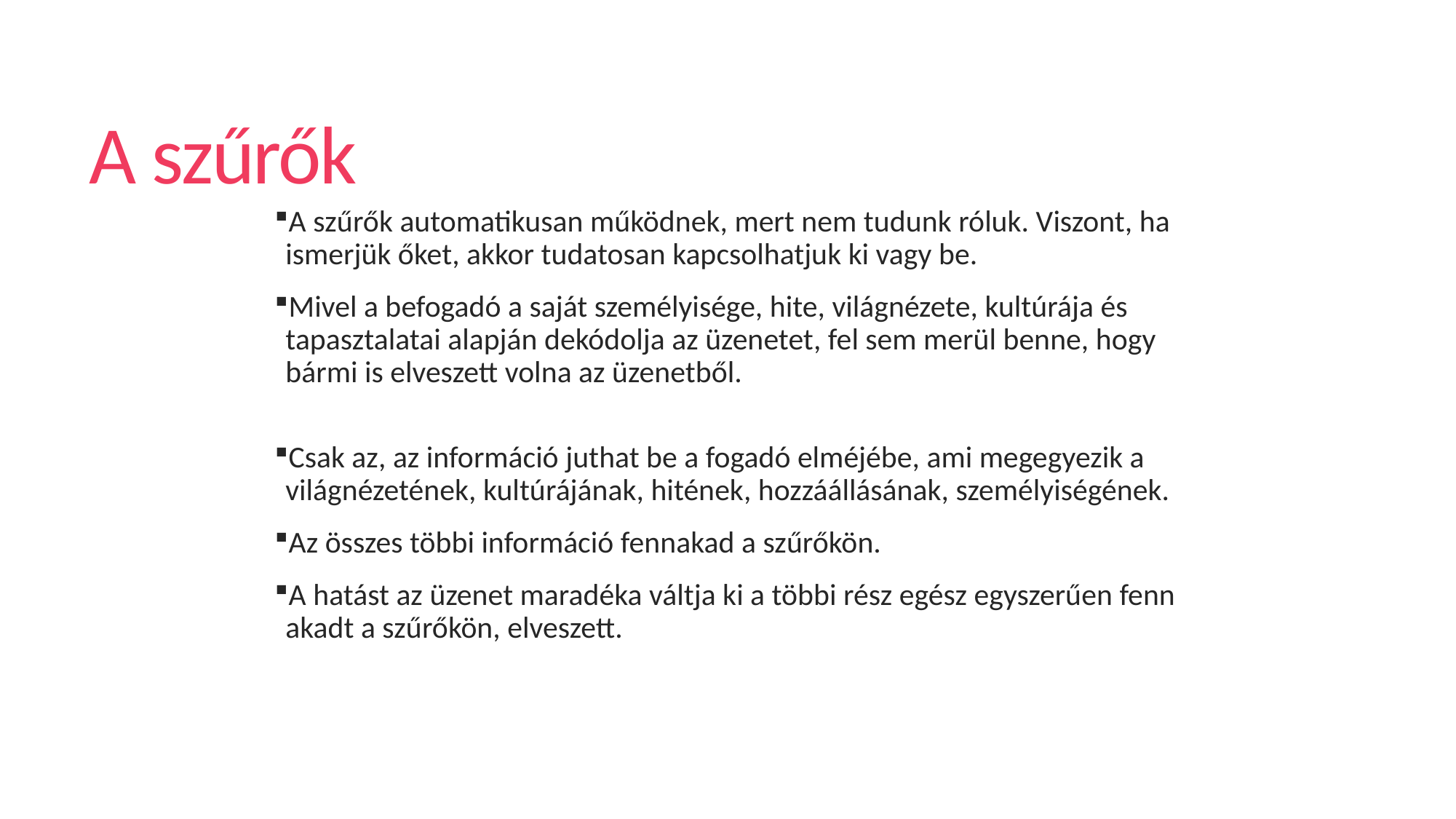

# A szűrők
A szűrők automatikusan működnek, mert nem tudunk róluk. Viszont, ha ismerjük őket, akkor tudatosan kapcsolhatjuk ki vagy be.
Mivel a befogadó a saját személyisége, hite, világnézete, kultúrája és tapasztalatai alapján dekódolja az üzenetet, fel sem merül benne, hogy bármi is elveszett volna az üzenetből.
Csak az, az információ juthat be a fogadó elméjébe, ami megegyezik a világnézetének, kultúrájának, hitének, hozzáállásának, személyiségének.
Az összes többi információ fennakad a szűrőkön.
A hatást az üzenet maradéka váltja ki a többi rész egész egyszerűen fenn akadt a szűrőkön, elveszett.
112